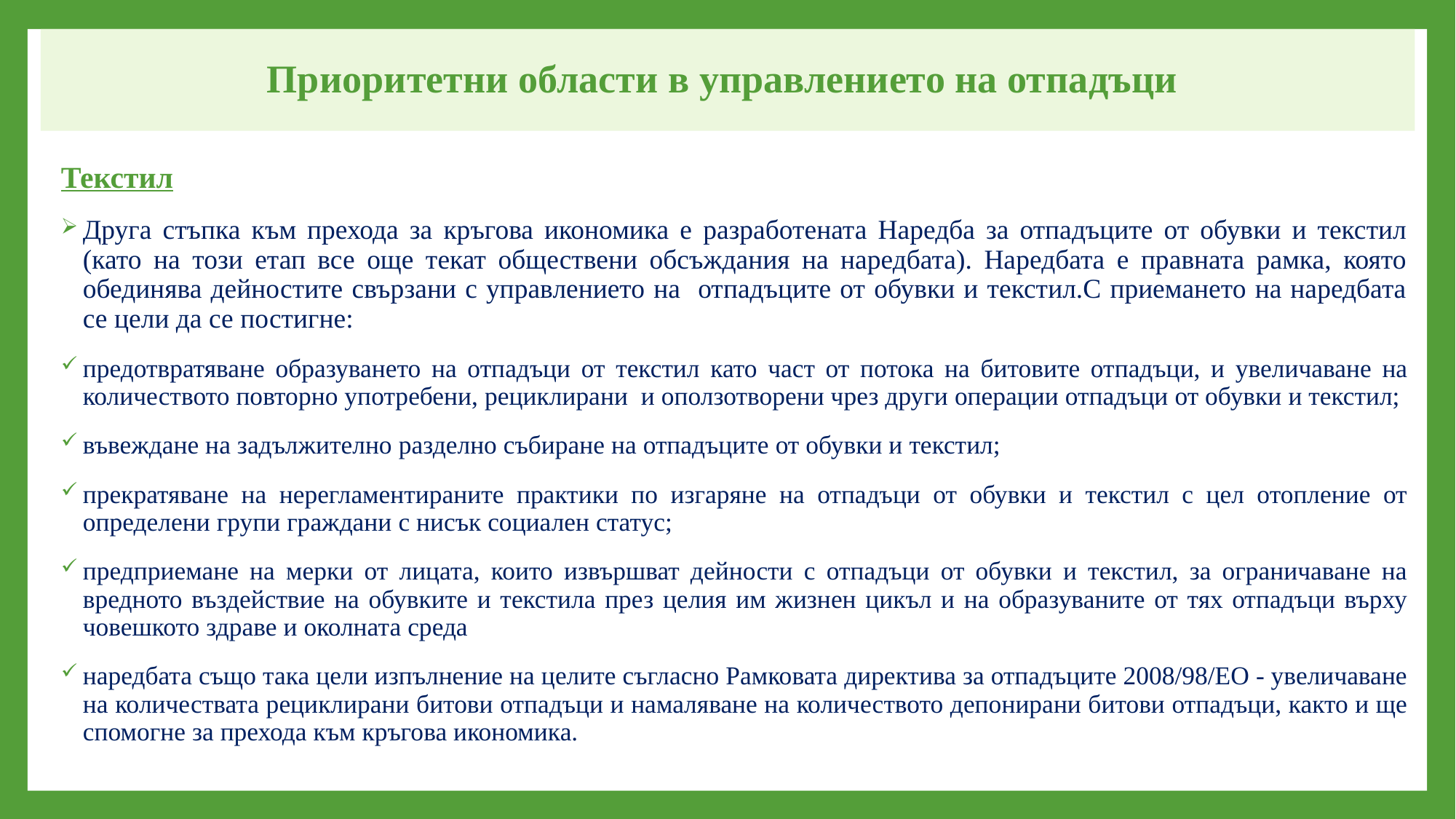

# Приоритетни области в управлението на отпадъци
Текстил
Друга стъпка към прехода за кръгова икономика е разработената Наредба за отпадъците от обувки и текстил (като на този етап все още текат обществени обсъждания на наредбата). Наредбата е правната рамка, която обединява дейностите свързани с управлението на  отпадъците от обувки и текстил.С приемането на наредбата се цели да се постигне:
предотвратяване образуването на отпадъци от текстил като част от потока на битовите отпадъци, и увеличаване на количеството повторно употребени, рециклирани  и оползотворени чрез други операции отпадъци от обувки и текстил;
въвеждане на задължително разделно събиране на отпадъците от обувки и текстил;
прекратяване на нерегламентираните практики по изгаряне на отпадъци от обувки и текстил с цел отопление от определени групи граждани с нисък социален статус;
предприемане на мерки от лицата, които извършват дейности с отпадъци от обувки и текстил, за ограничаване на вредното въздействие на обувките и текстила през целия им жизнен цикъл и на образуваните от тях отпадъци върху човешкото здраве и околната среда
наредбата също така цели изпълнение на целите съгласно Рамковата директива за отпадъците 2008/98/ЕО - увеличаване на количествата рециклирани битови отпадъци и намаляване на количеството депонирани битови отпадъци, както и ще спомогне за прехода към кръгова икономика.